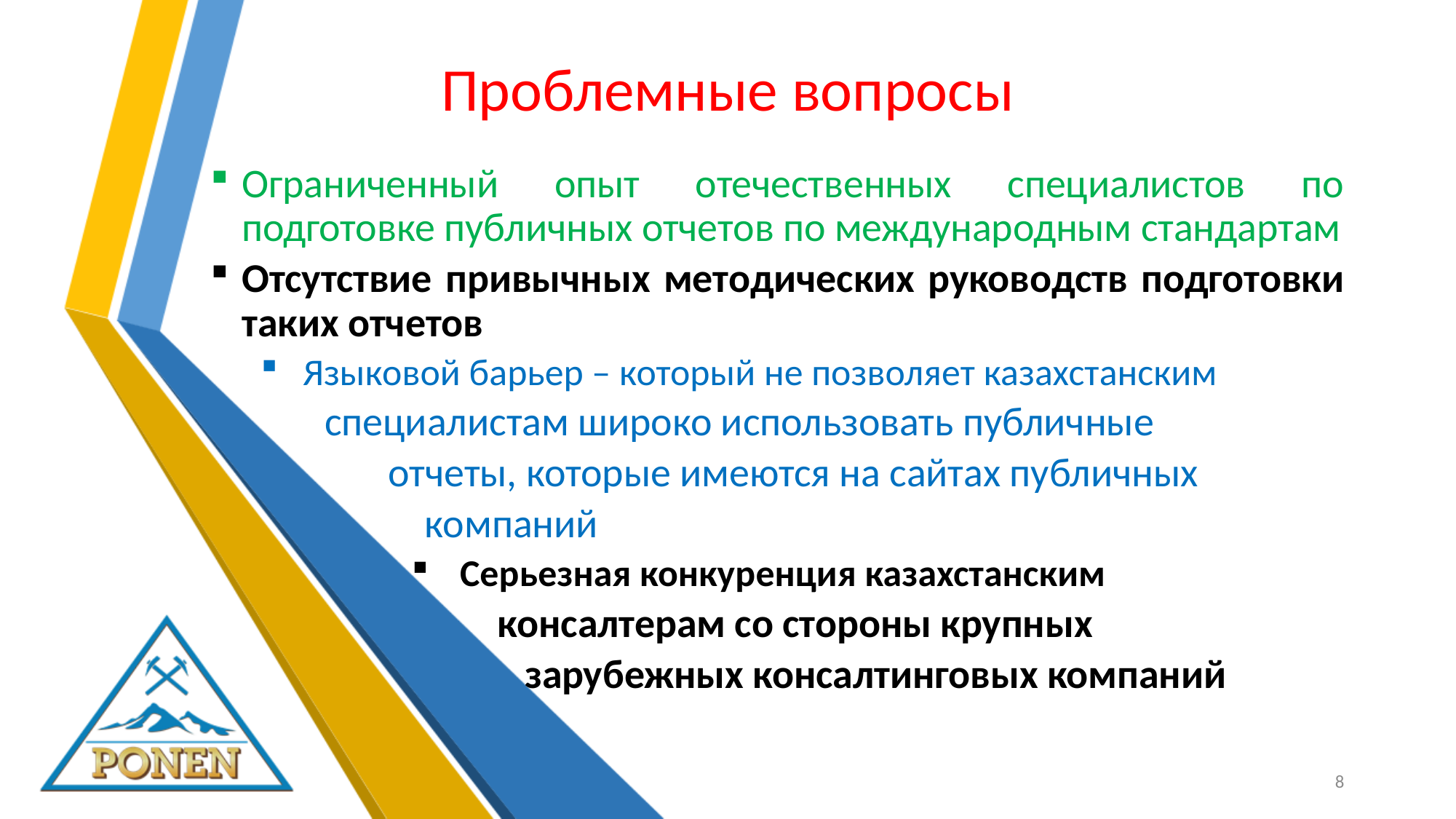

# Проблемные вопросы
Ограниченный опыт отечественных специалистов по подготовке публичных отчетов по международным стандартам
Отсутствие привычных методических руководств подготовки таких отчетов
 Языковой барьер – который не позволяет казахстанским
            специалистам широко использовать публичные
                   отчеты, которые имеются на сайтах публичных
                       компаний
 Серьезная конкуренция казахстанским
                               консалтерам со стороны крупных
                                  зарубежных консалтинговых компаний
8